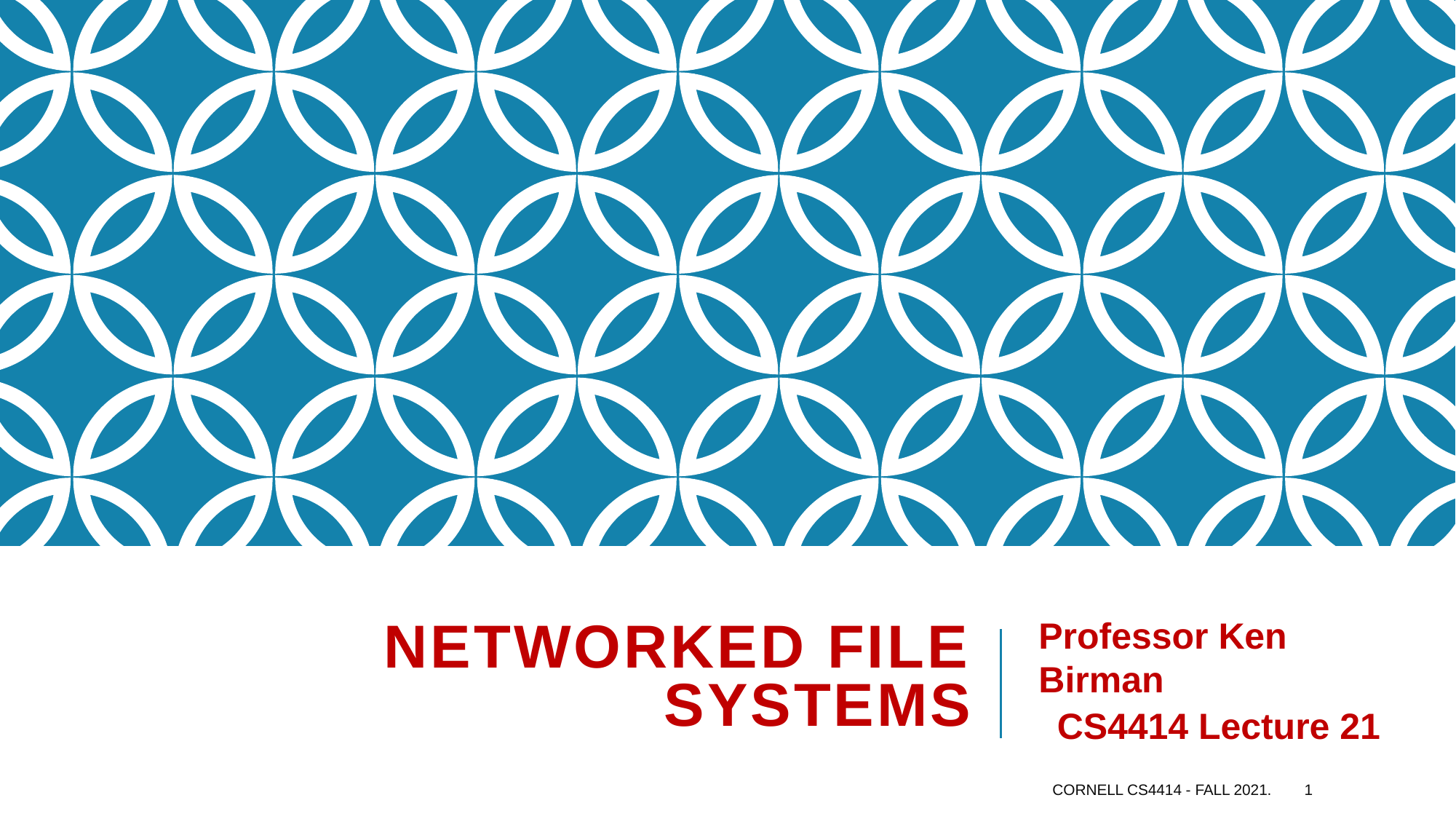

# Networked File Systems
Professor Ken Birman
CS4414 Lecture 21
Cornell CS4414 - Fall 2021.
1